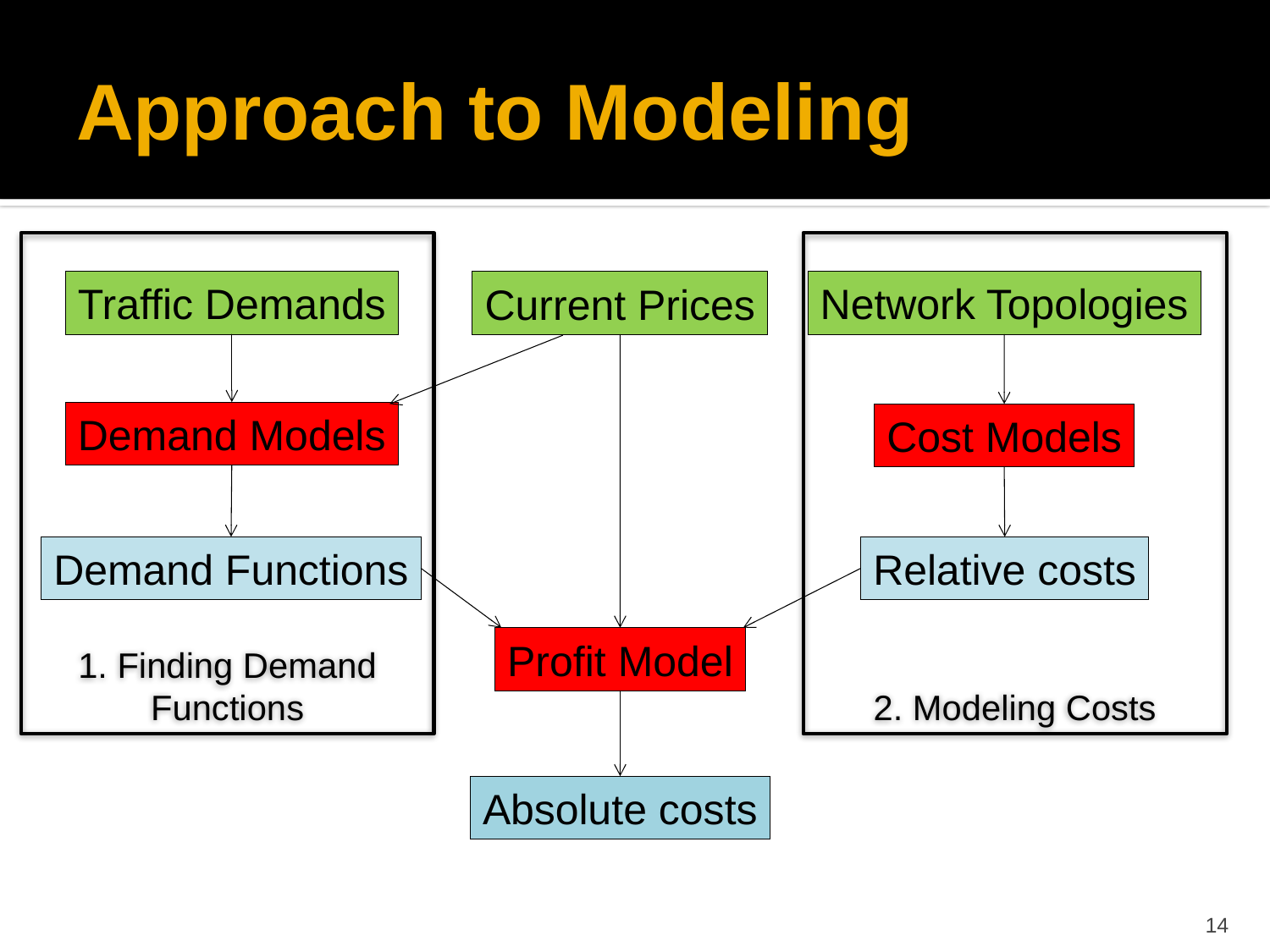

# Approach to Modeling
1. Finding Demand Functions
2. Modeling Costs
Traffic Demands
Network Topologies
Current Prices
Demand Models
Cost Models
Demand Functions
Relative costs
Profit Model
Absolute costs
14